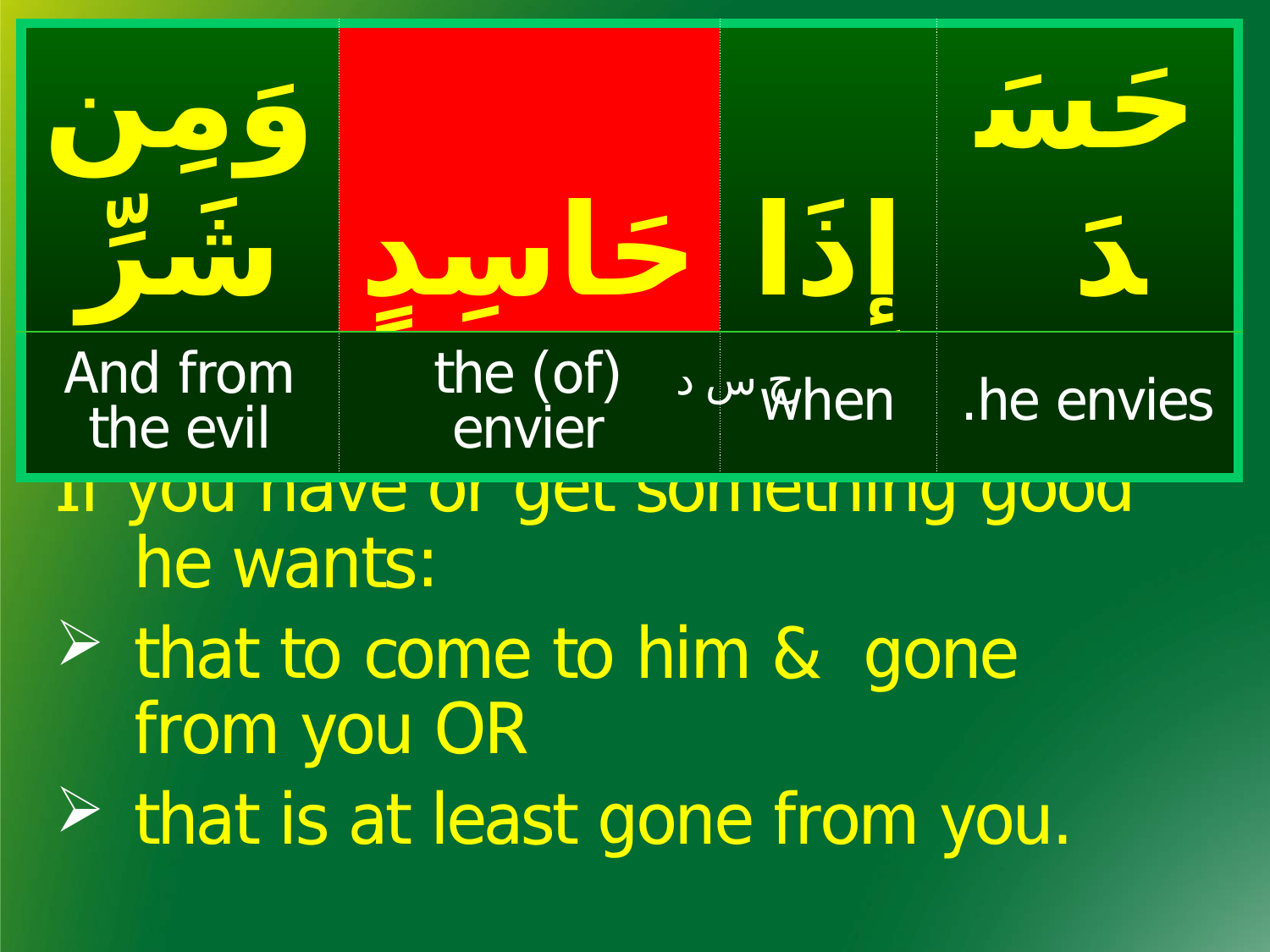

| وَمِن شَرِّ | حَاسِدٍ | إِذَا | حَسَدَ |
| --- | --- | --- | --- |
| And from the evil | (of) the envier | when | he envies. |

ح س د
If you have or get something good he wants:
that to come to him &  gone from you OR
that is at least gone from you.